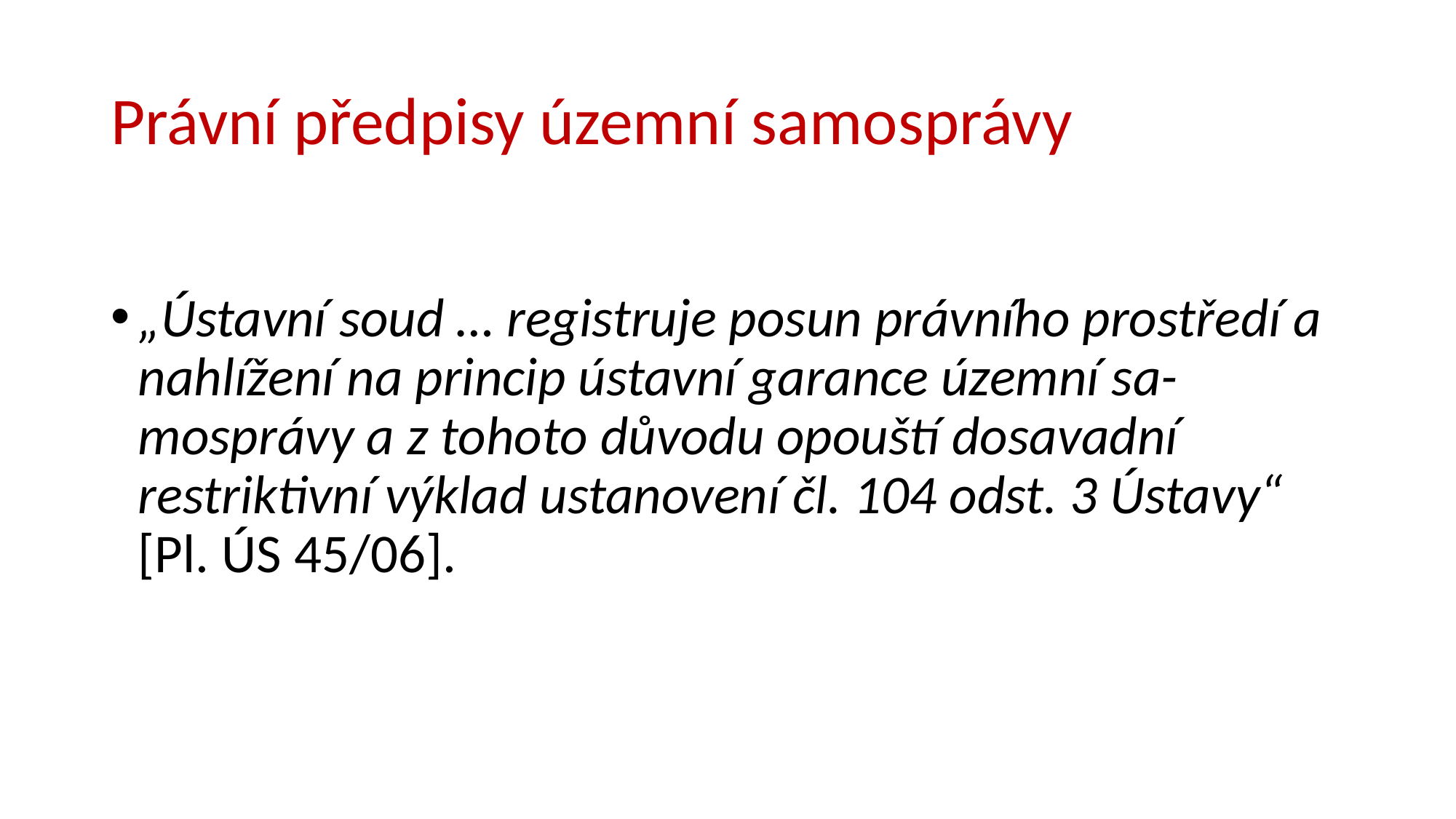

# Právní předpisy územní samosprávy

„Ústavní soud … registruje posun právního prostředí a nahlížení na princip ústavní garance územní sa-mosprávy a z tohoto důvodu opouští dosavadní restriktivní výklad ustanovení čl. 104 odst. 3 Ústavy“  [Pl. ÚS 45/06].